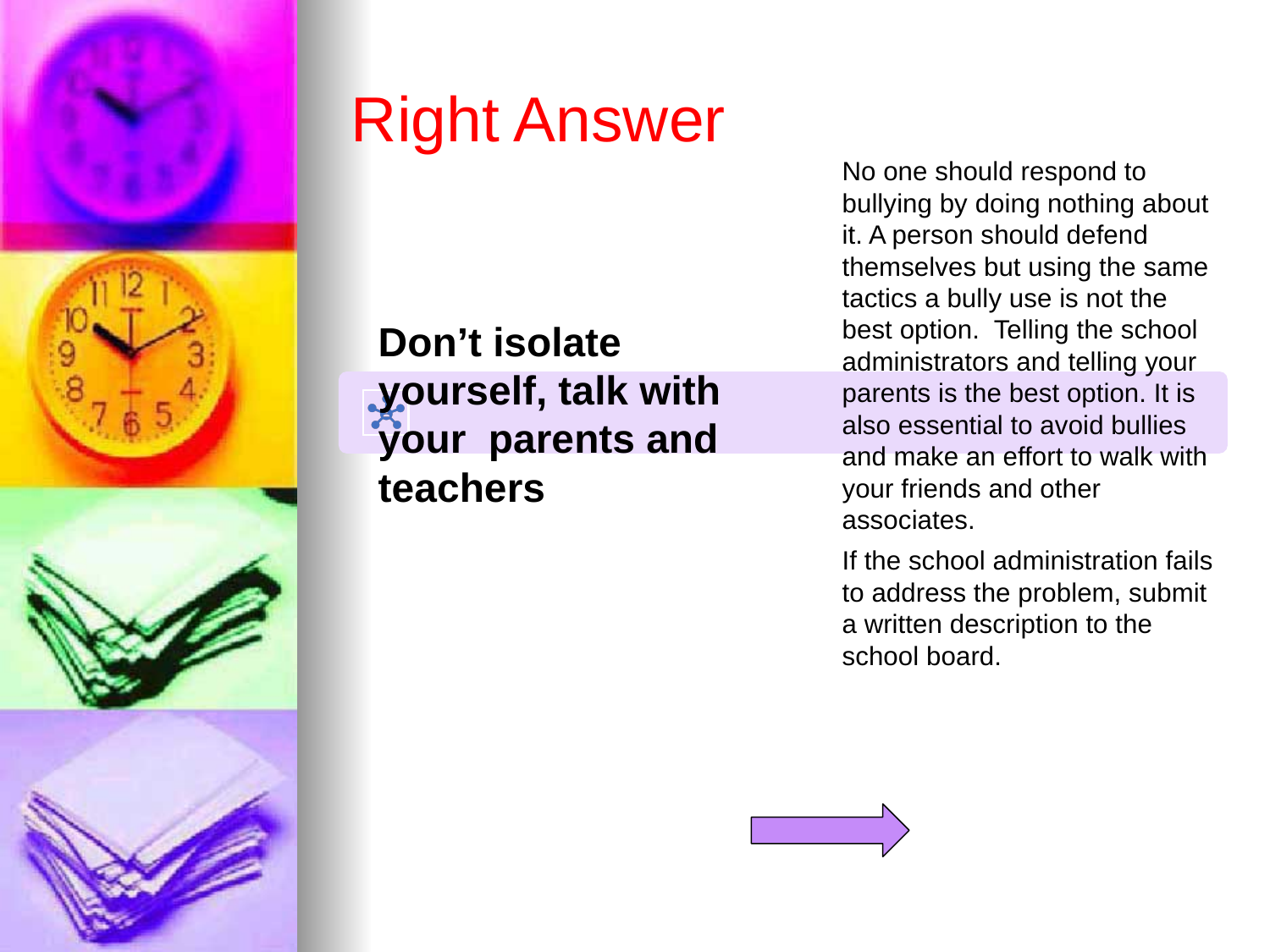

# Right Answer
Don’t isolate yourself, talk with your  parents and teachers
No one should respond to bullying by doing nothing about it. A person should defend themselves but using the same tactics a bully use is not the best option.  Telling the school administrators and telling your parents is the best option. It is also essential to avoid bullies and make an effort to walk with your friends and other associates.
If the school administration fails to address the problem, submit a written description to the school board.